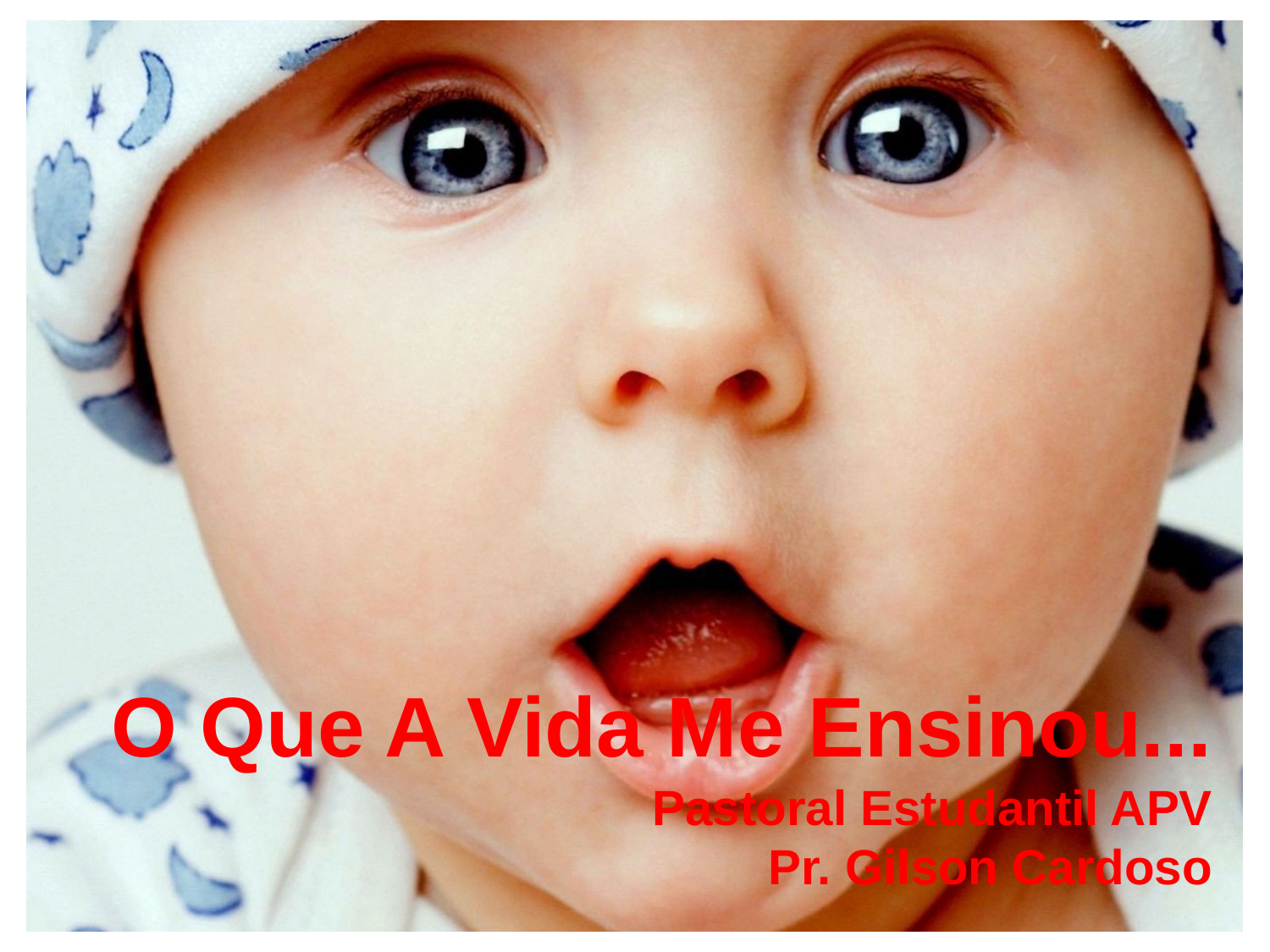

O Que A Vida Me Ensinou...
Pastoral Estudantil APV
Pr. Gilson Cardoso